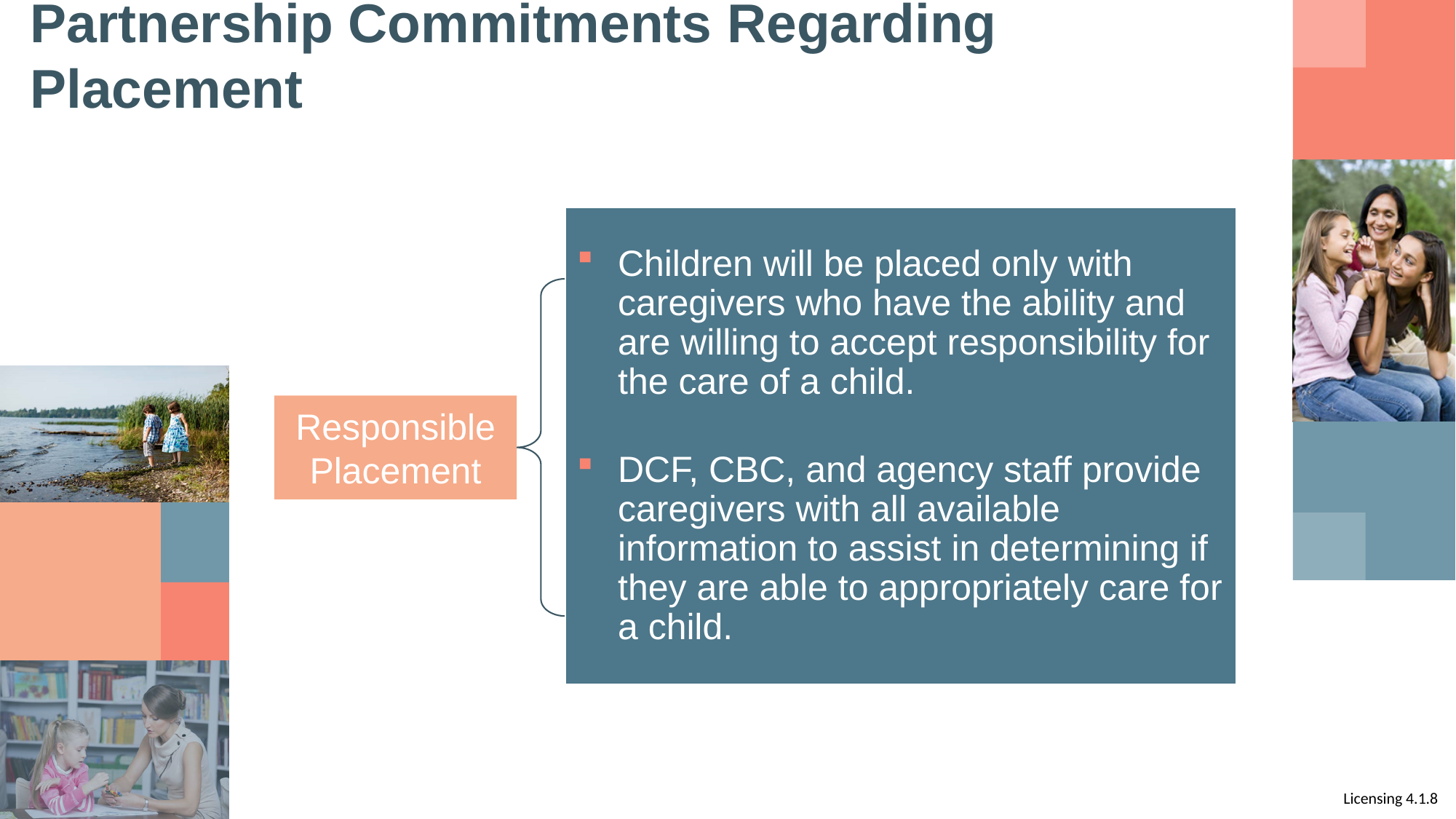

# Partnership Commitments Regarding Placement
Children will be placed only with caregivers who have the ability and are willing to accept responsibility for the care of a child.
DCF, CBC, and agency staff provide caregivers with all available information to assist in determining if they are able to appropriately care for a child.

Responsible Placement
Licensing 4.1.8